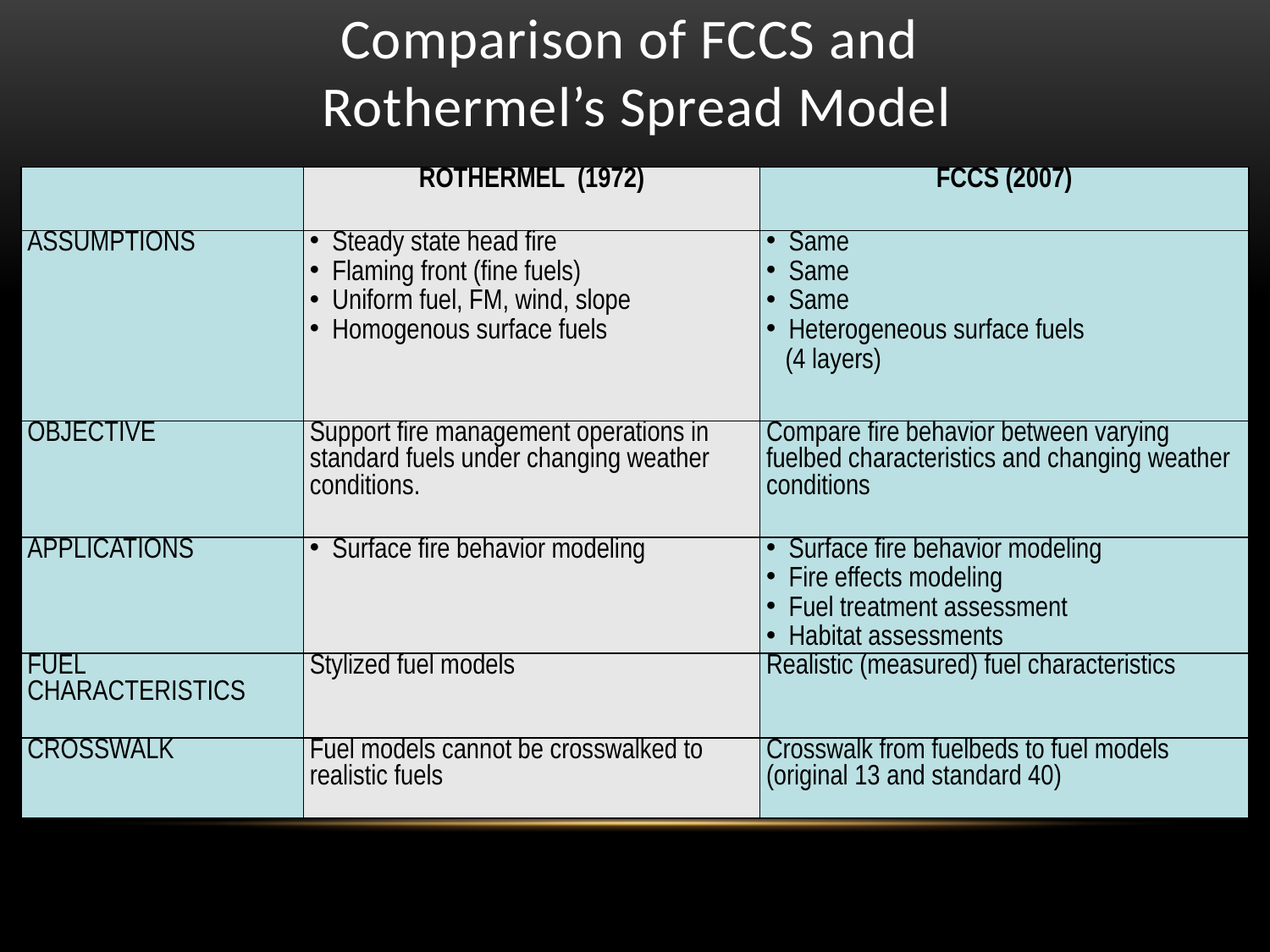

Comparison of FCCS and
Rothermel’s Spread Model
|  | ROTHERMEL (1972) | FCCS (2007) |
| --- | --- | --- |
| ASSUMPTIONS | Steady state head fire Flaming front (fine fuels) Uniform fuel, FM, wind, slope Homogenous surface fuels | Same Same Same Heterogeneous surface fuels (4 layers) |
| OBJECTIVE | Support fire management operations in standard fuels under changing weather conditions. | Compare fire behavior between varying fuelbed characteristics and changing weather conditions |
| APPLICATIONS | Surface fire behavior modeling | Surface fire behavior modeling Fire effects modeling Fuel treatment assessment Habitat assessments |
| FUEL CHARACTERISTICS | Stylized fuel models | Realistic (measured) fuel characteristics |
| CROSSWALK | Fuel models cannot be crosswalked to realistic fuels | Crosswalk from fuelbeds to fuel models (original 13 and standard 40) |